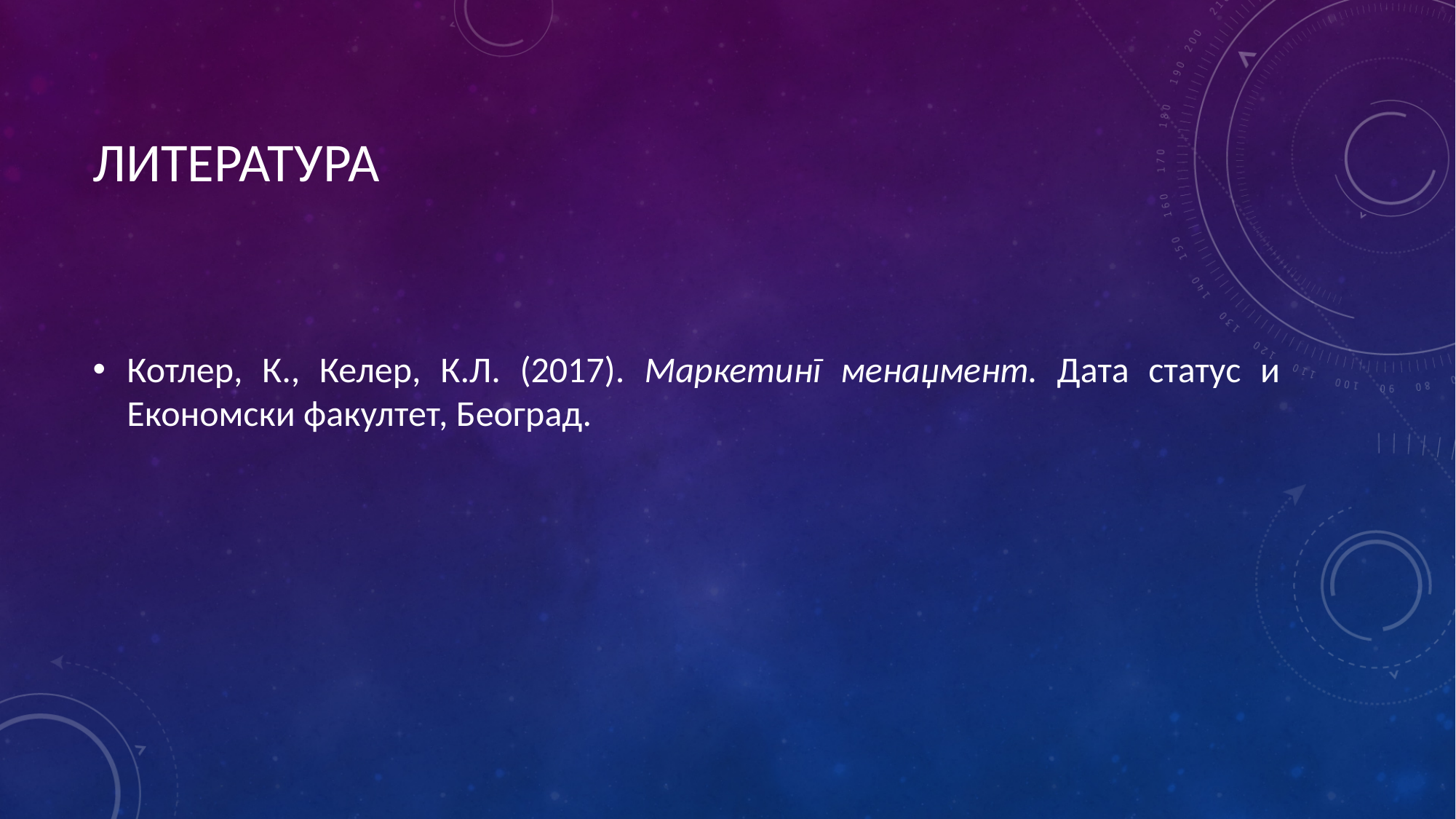

# литература
Котлер, К., Келер, К.Л. (2017). Маркетинг менаџмент. Дата статус и Економски факултет, Београд.